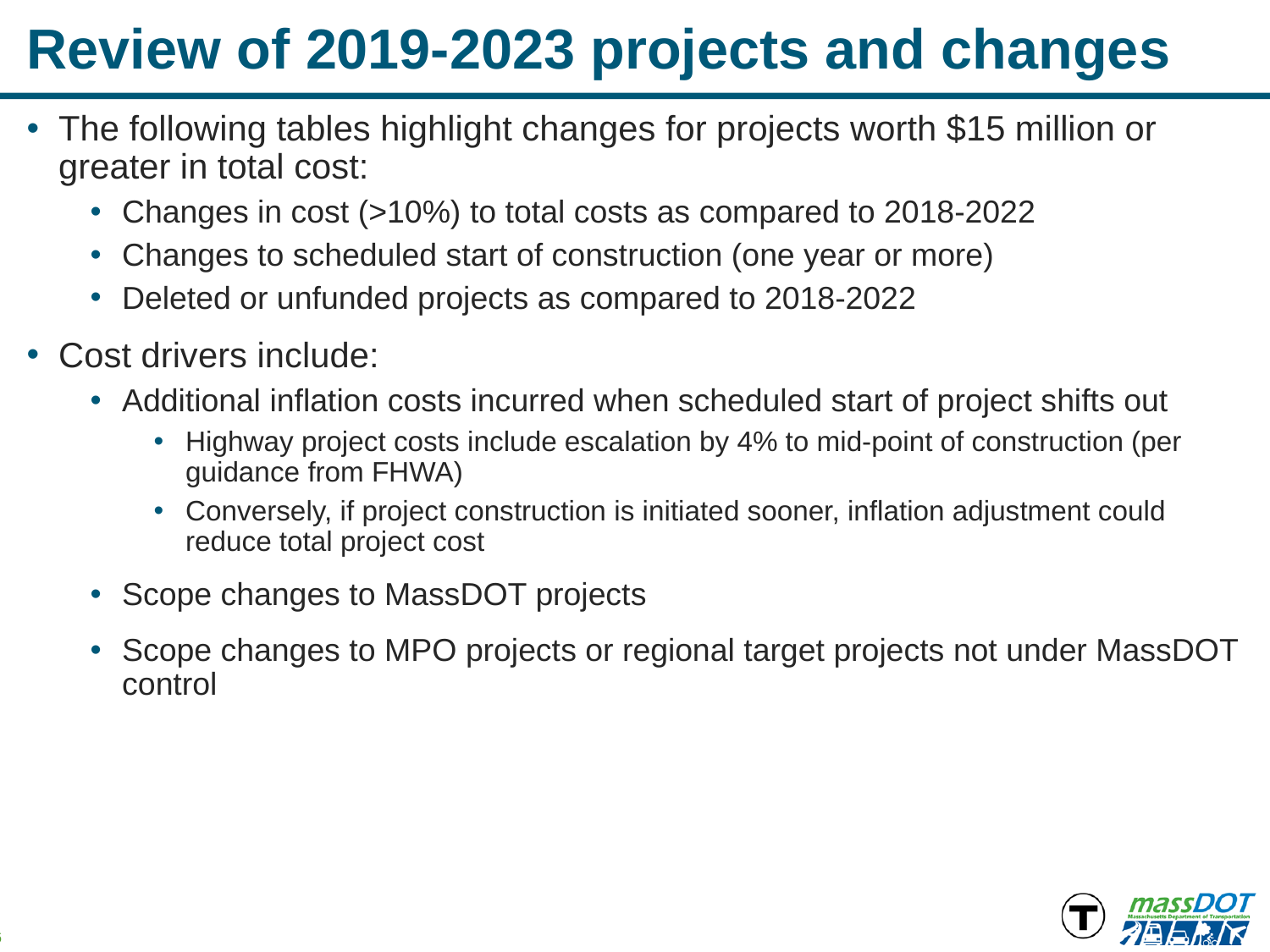

# Review of 2019-2023 projects and changes
The following tables highlight changes for projects worth $15 million or greater in total cost:
Changes in cost (>10%) to total costs as compared to 2018-2022
Changes to scheduled start of construction (one year or more)
Deleted or unfunded projects as compared to 2018-2022
Cost drivers include:
Additional inflation costs incurred when scheduled start of project shifts out
Highway project costs include escalation by 4% to mid-point of construction (per guidance from FHWA)
Conversely, if project construction is initiated sooner, inflation adjustment could reduce total project cost
Scope changes to MassDOT projects
Scope changes to MPO projects or regional target projects not under MassDOT control